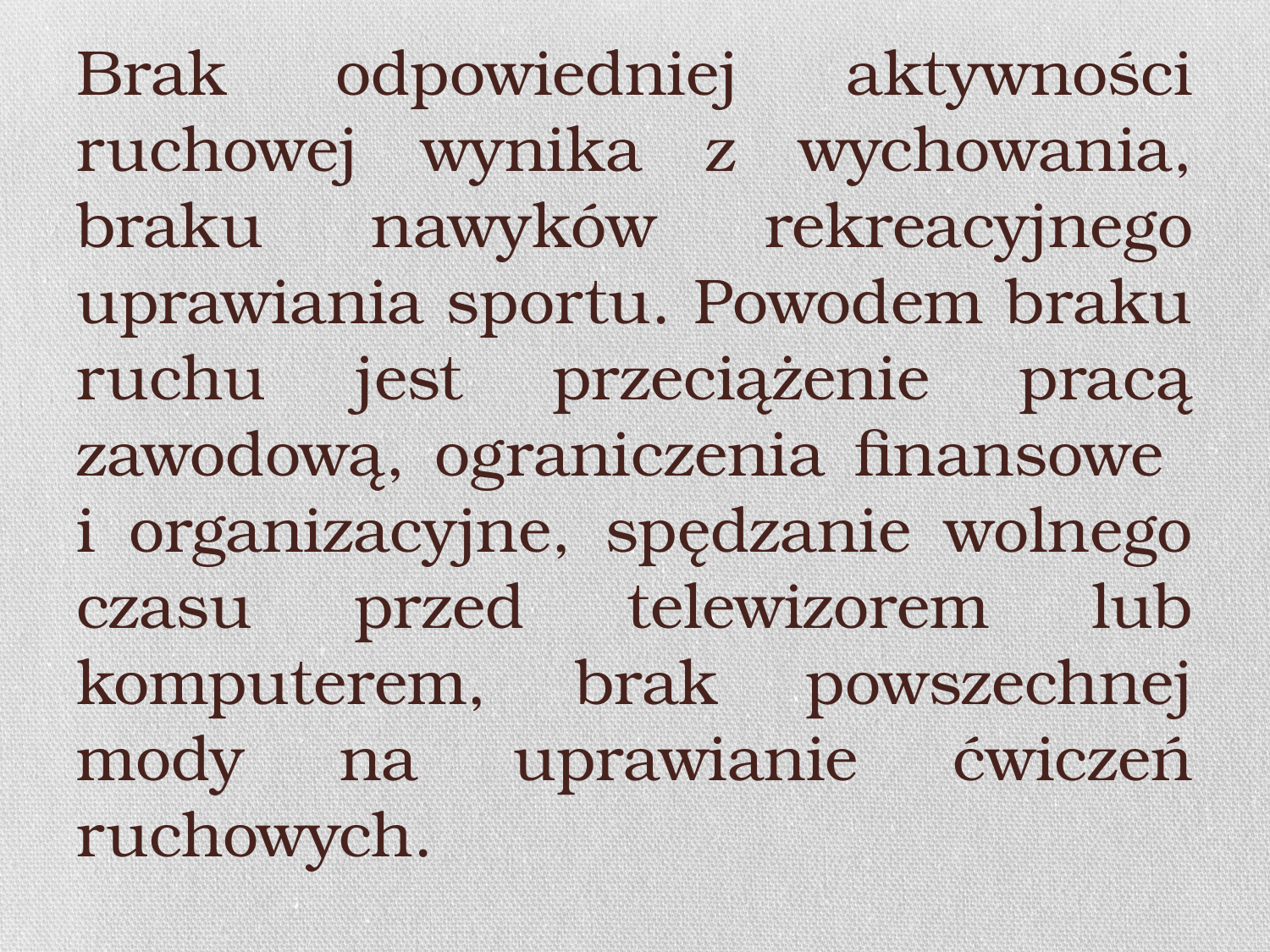

# Brak odpowiedniej aktywności ruchowej wynika z wychowania, braku nawyków rekreacyjnego uprawiania sportu. Powodem braku ruchu jest przeciążenie pracą zawodową, ograniczenia finansowe i organizacyjne, spędzanie wolnego czasu przed telewizorem lub komputerem, brak powszechnej mody na uprawianie ćwiczeń ruchowych.